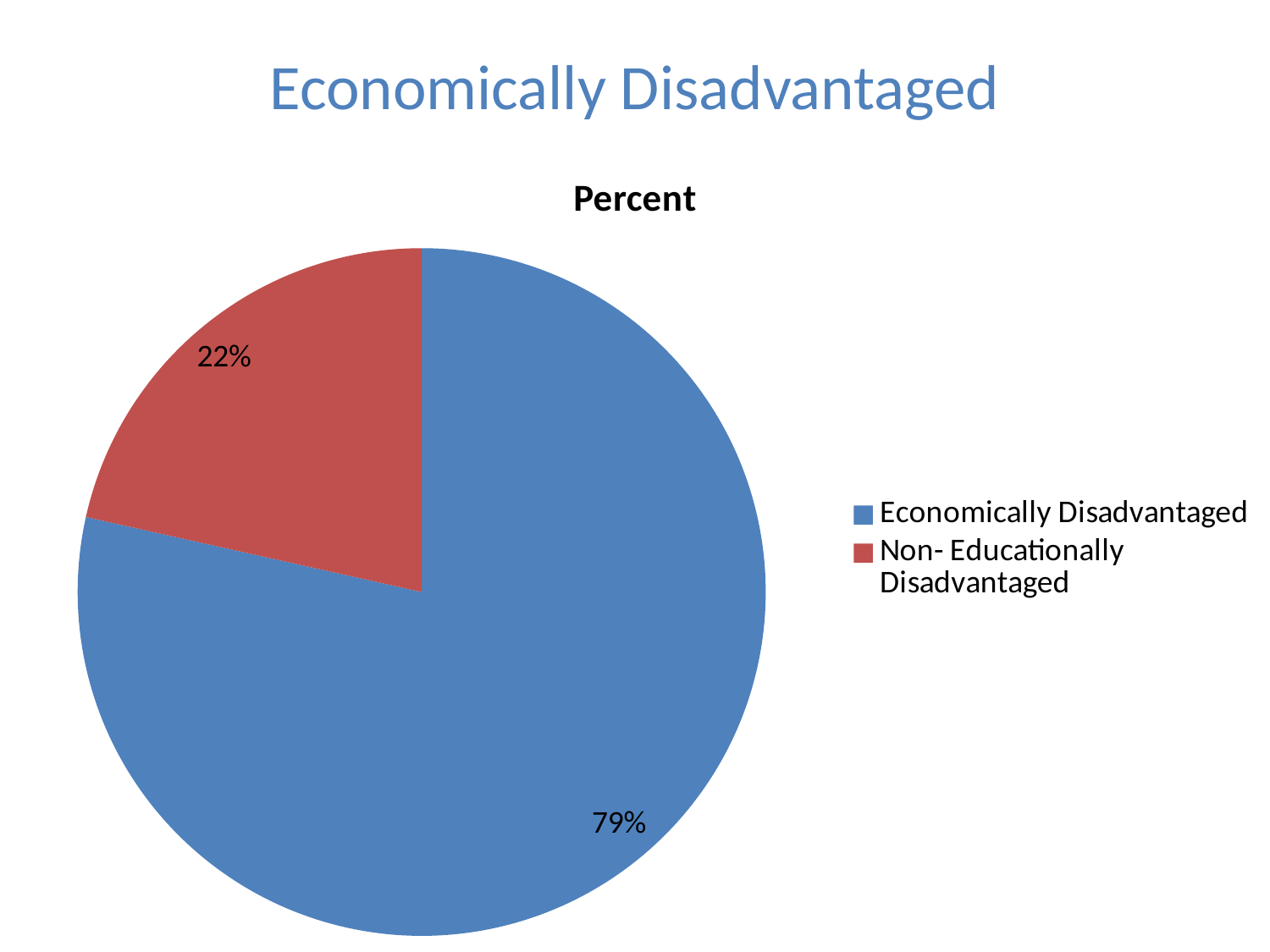

Economically Disadvantaged

### Chart:

| Category | Percent |
|---|---|
| Economically Disadvantaged | 0.785 |
| Non- Educationally Disadvantaged | 0.215 |